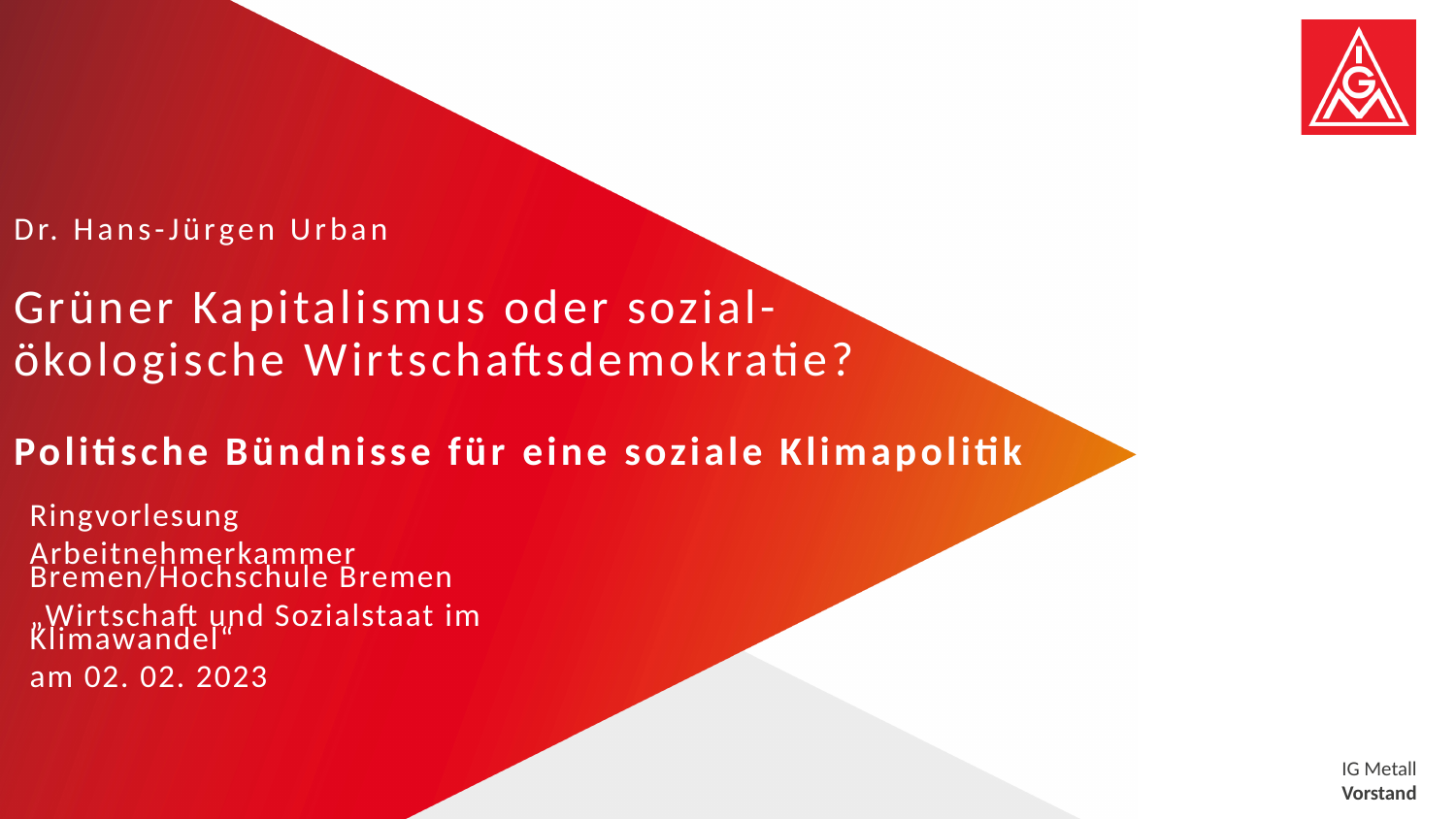

# Dr. Hans-Jürgen Urban Grüner Kapitalismus oder sozial-ökologische Wirtschaftsdemokratie? Politische Bündnisse für eine soziale Klimapolitik
Ringvorlesung
Arbeitnehmerkammer Bremen/Hochschule Bremen
„Wirtschaft und Sozialstaat im Klimawandel“
am 02. 02. 2023